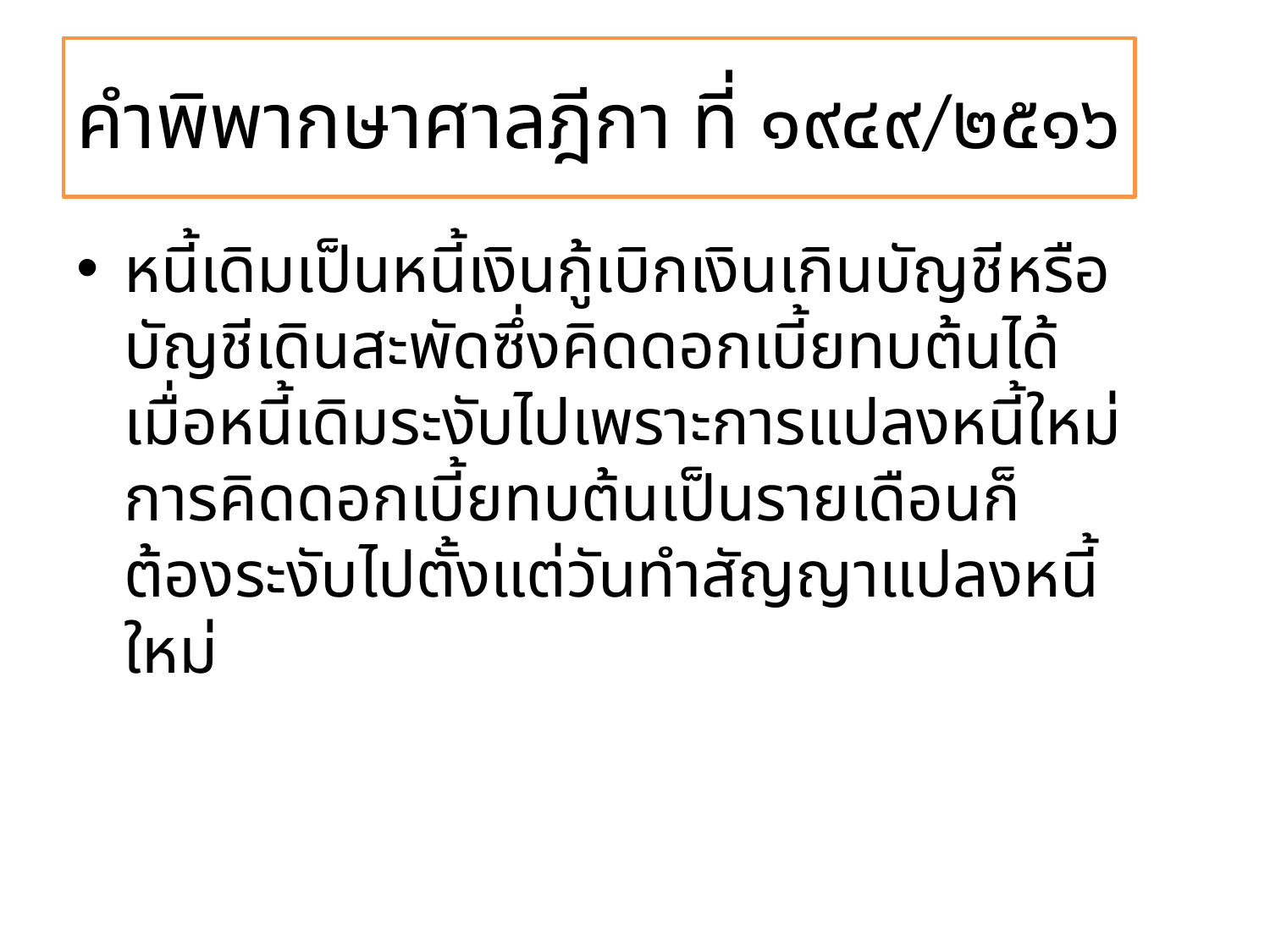

# คำพิพากษาศาลฎีกา ที่ ๑๙๔๙/๒๕๑๖
หนี้เดิมเป็นหนี้เงินกู้เบิกเงินเกินบัญชีหรือบัญชีเดินสะพัดซึ่งคิดดอกเบี้ยทบต้นได้ เมื่อหนี้เดิมระงับไปเพราะการแปลงหนี้ใหม่ การคิดดอกเบี้ยทบต้นเป็นรายเดือนก็ต้องระงับไปตั้งแต่วันทำสัญญาแปลงหนี้ใหม่